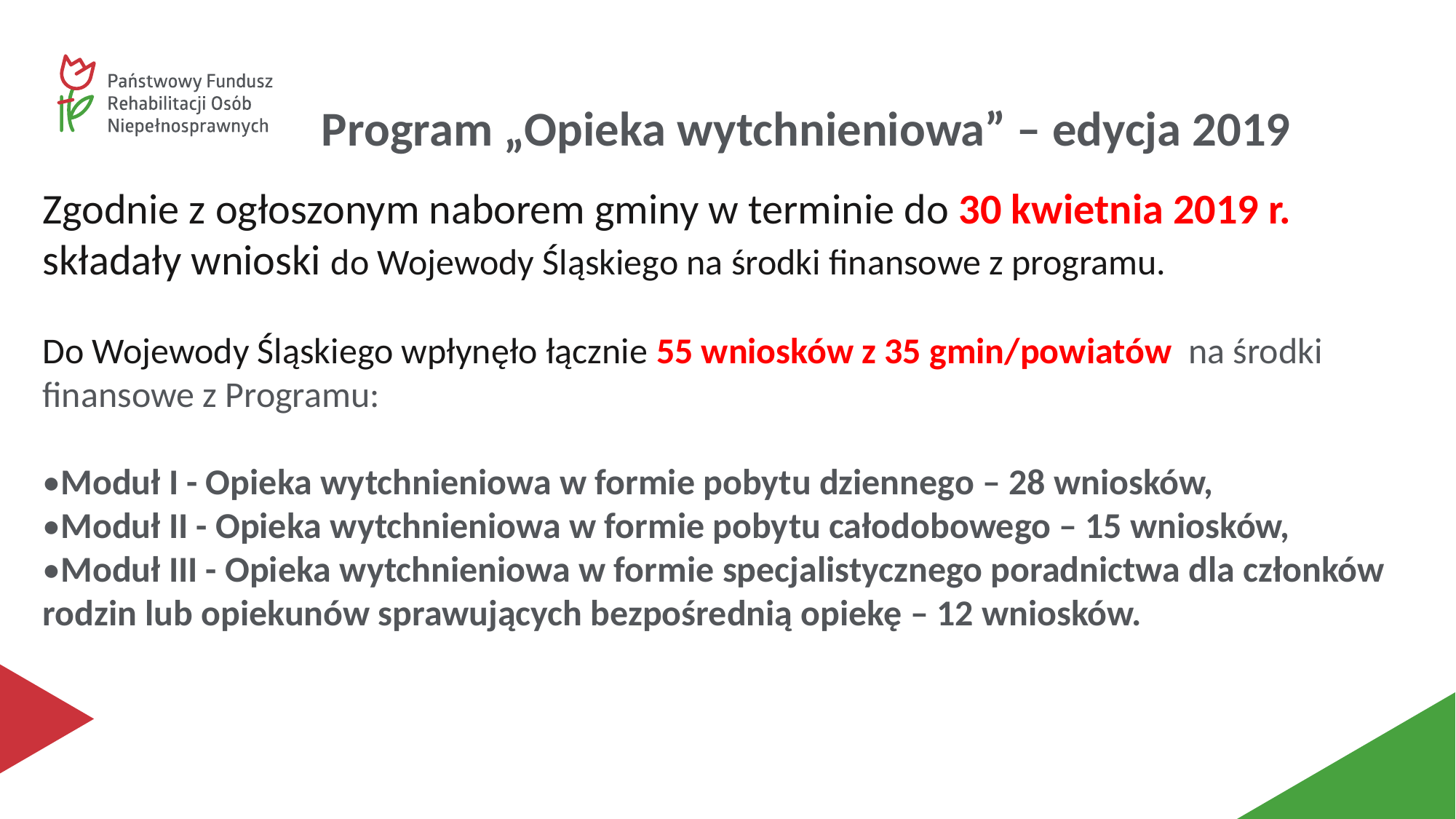

Program „Opieka wytchnieniowa” – edycja 2019

Zgodnie z ogłoszonym naborem gminy w terminie do 30 kwietnia 2019 r. składały wnioski do Wojewody Śląskiego na środki finansowe z programu.

Do Wojewody Śląskiego wpłynęło łącznie 55 wniosków z 35 gmin/powiatów  na środki finansowe z Programu:

•Moduł I - Opieka wytchnieniowa w formie pobytu dziennego – 28 wniosków,
•Moduł II - Opieka wytchnieniowa w formie pobytu całodobowego – 15 wniosków,
•Moduł III - Opieka wytchnieniowa w formie specjalistycznego poradnictwa dla członków rodzin lub opiekunów sprawujących bezpośrednią opiekę – 12 wniosków.